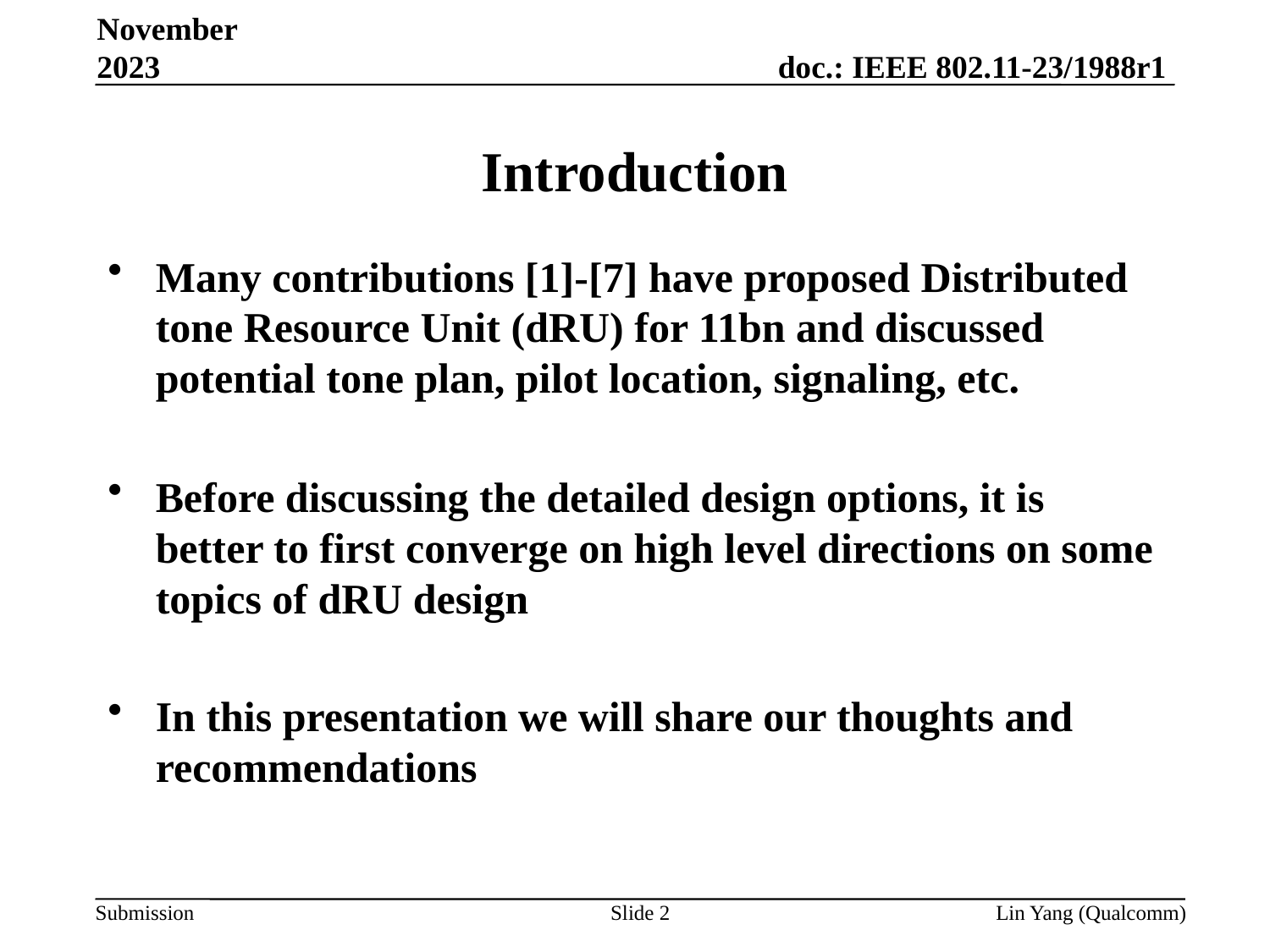

November 2023
# Introduction
Many contributions [1]-[7] have proposed Distributed tone Resource Unit (dRU) for 11bn and discussed potential tone plan, pilot location, signaling, etc.

Before discussing the detailed design options, it is better to first converge on high level directions on some topics of dRU design

In this presentation we will share our thoughts and recommendations

Slide 2
Lin Yang (Qualcomm)